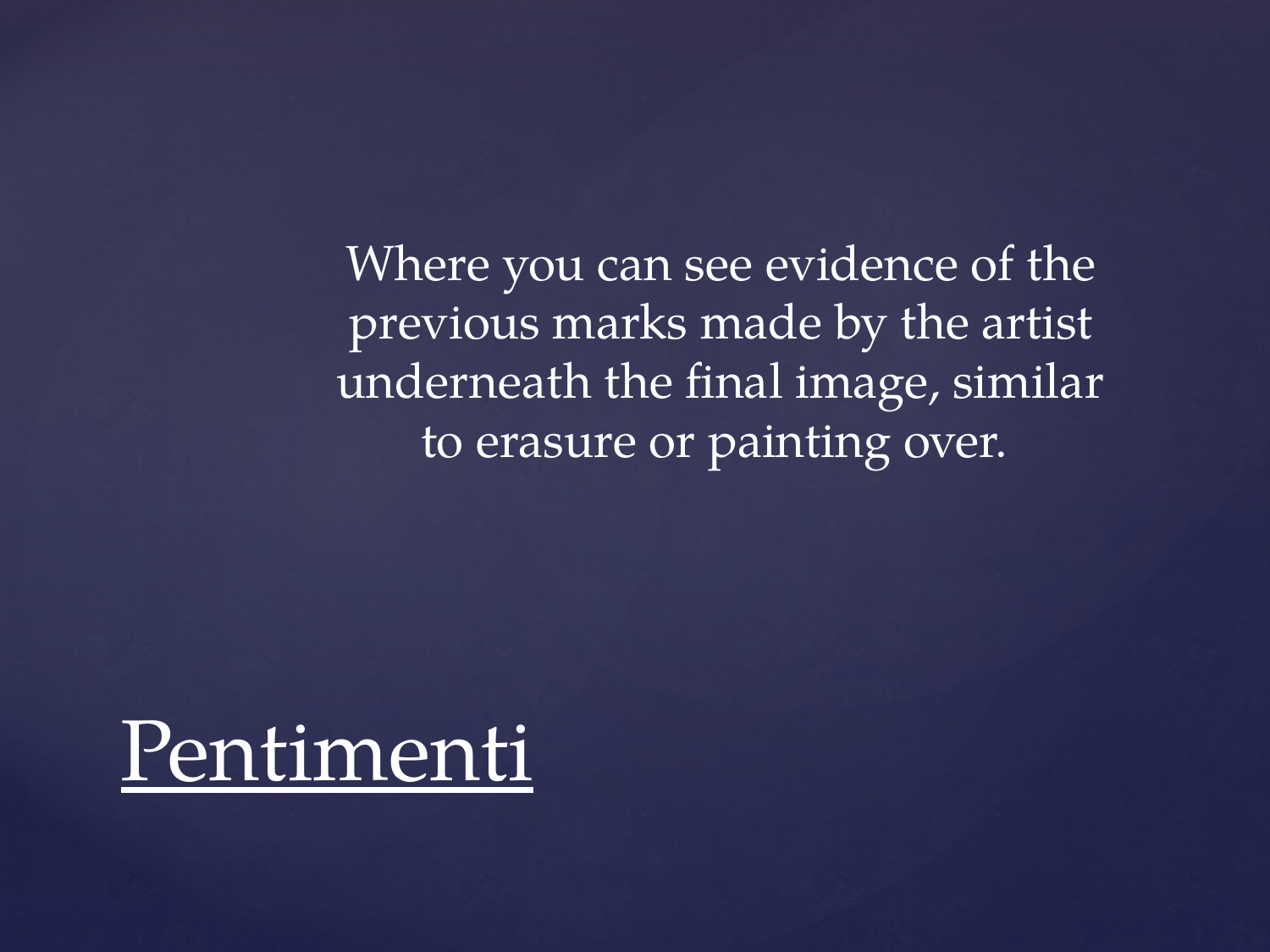

Where you can see evidence of the previous marks made by the artist underneath the final image, similar to erasure or painting over.
# Pentimenti